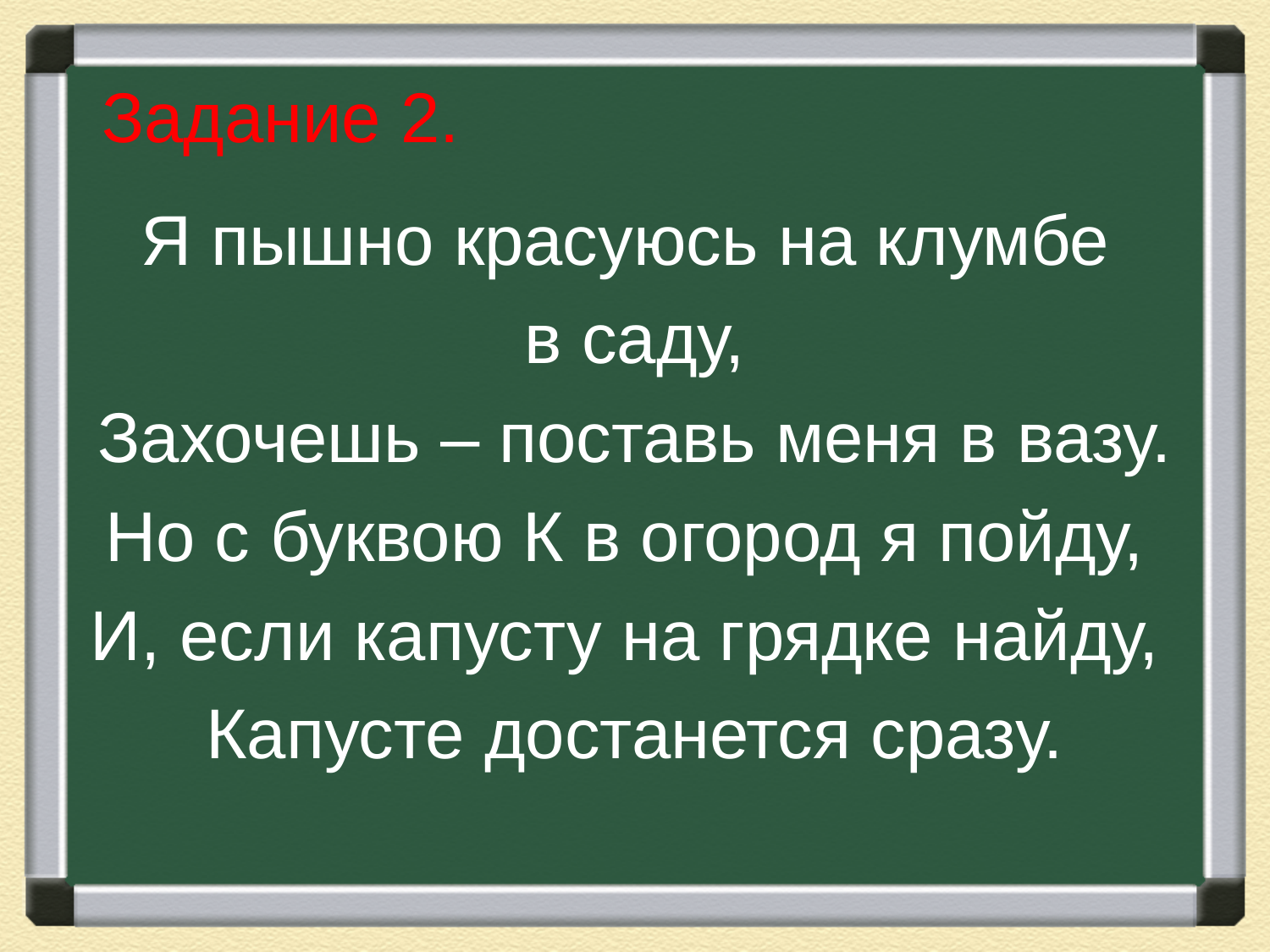

# Задание 2.
Я пышно красуюсь на клумбе
в саду,
Захочешь – поставь меня в вазу.
Но с буквою К в огород я пойду,
И, если капусту на грядке найду,
Капусте достанется сразу.